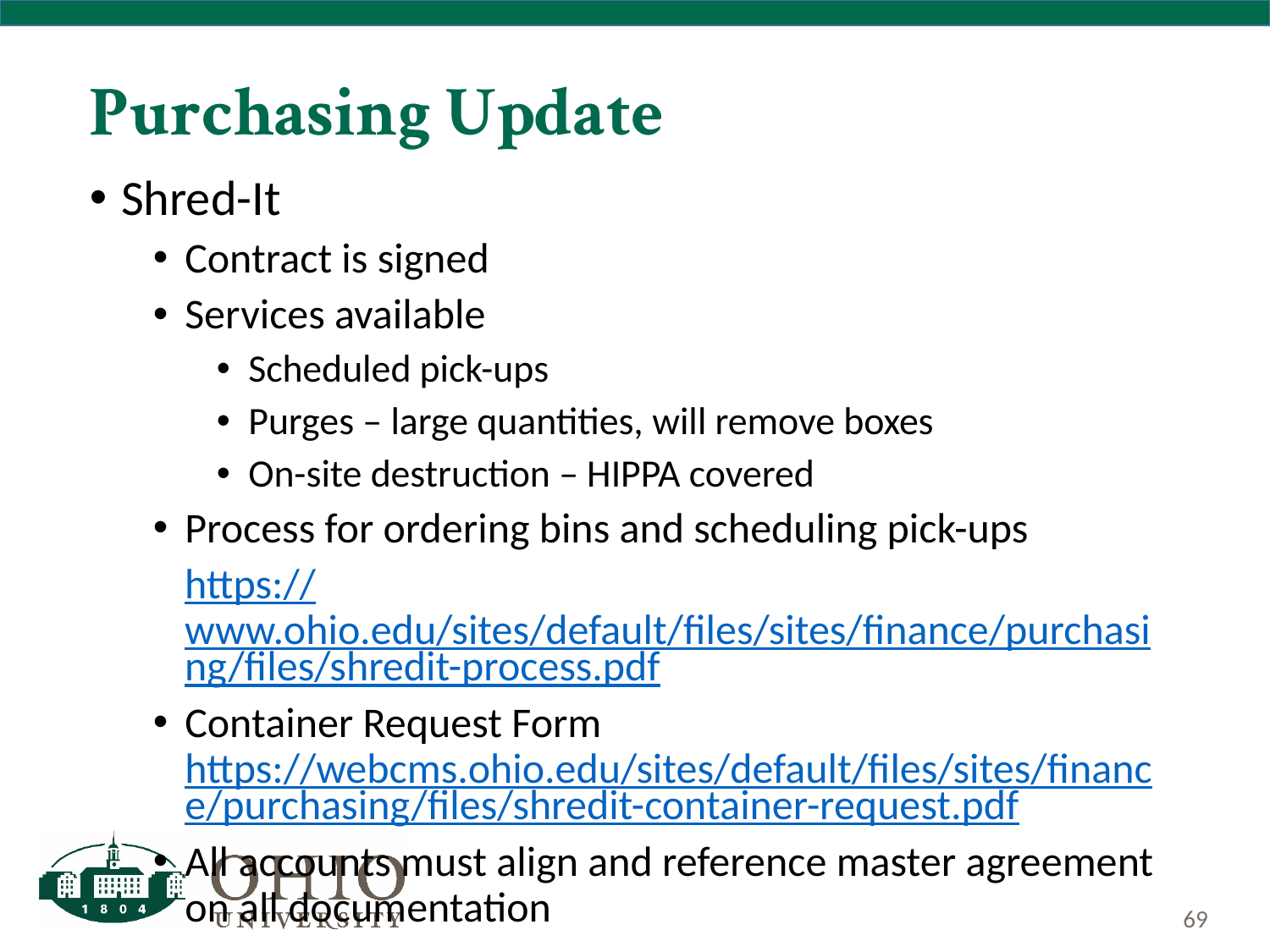

# Purchasing Update
Shred-It
Contract is signed
Services available
Scheduled pick-ups
Purges – large quantities, will remove boxes
On-site destruction – HIPPA covered
Process for ordering bins and scheduling pick-ups
https://www.ohio.edu/sites/default/files/sites/finance/purchasing/files/shredit-process.pdf
Container Request Form https://webcms.ohio.edu/sites/default/files/sites/finance/purchasing/files/shredit-container-request.pdf
All accounts must align and reference master agreement on all documentation